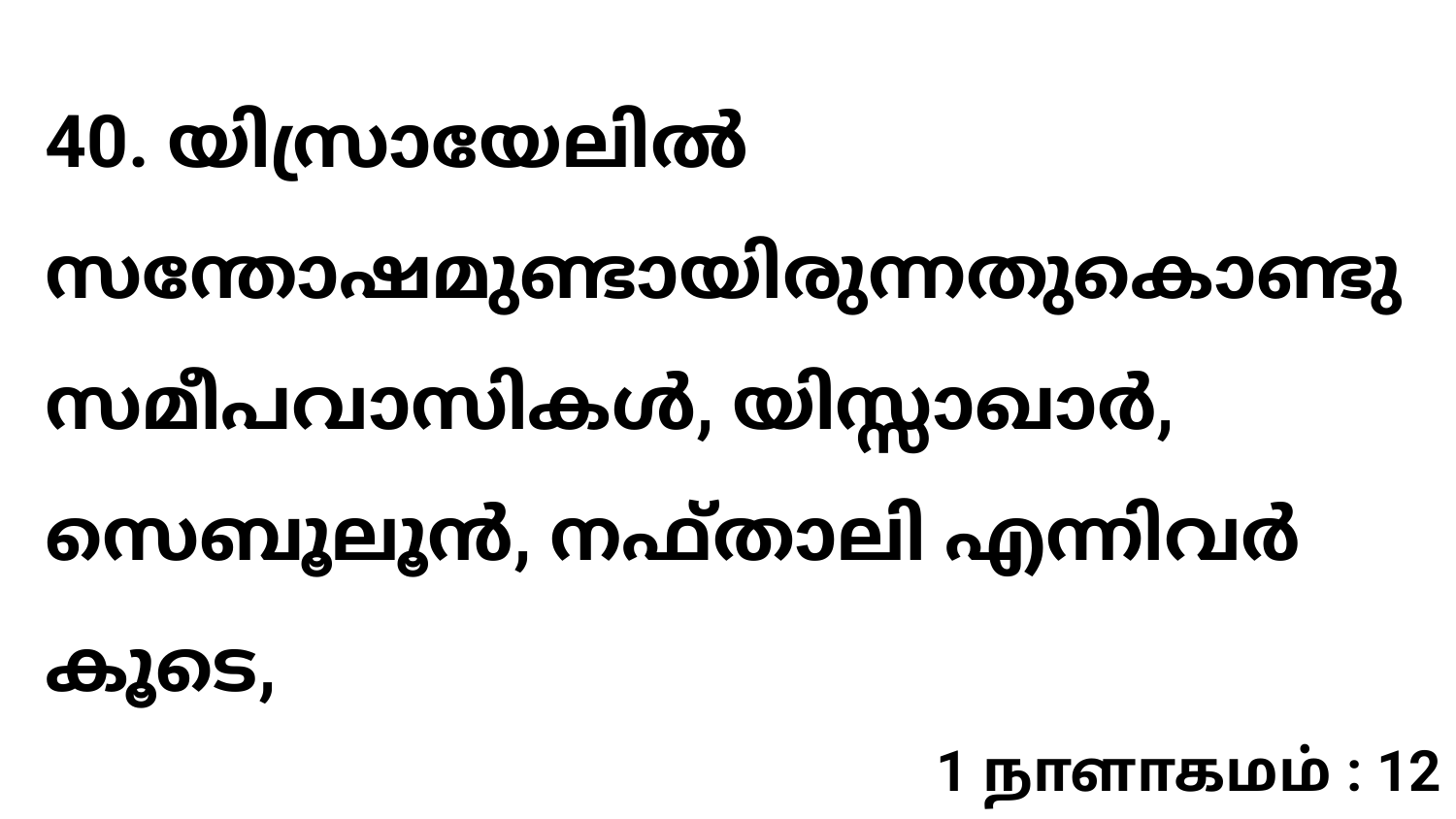

40. യിസ്രായേലിൽ സന്തോഷമുണ്ടായിരുന്നതുകൊണ്ടു സമീപവാസികൾ, യിസ്സാഖാർ, സെബൂലൂൻ, നഫ്താലി എന്നിവർ കൂടെ,
1 நாளாகமம் : 12